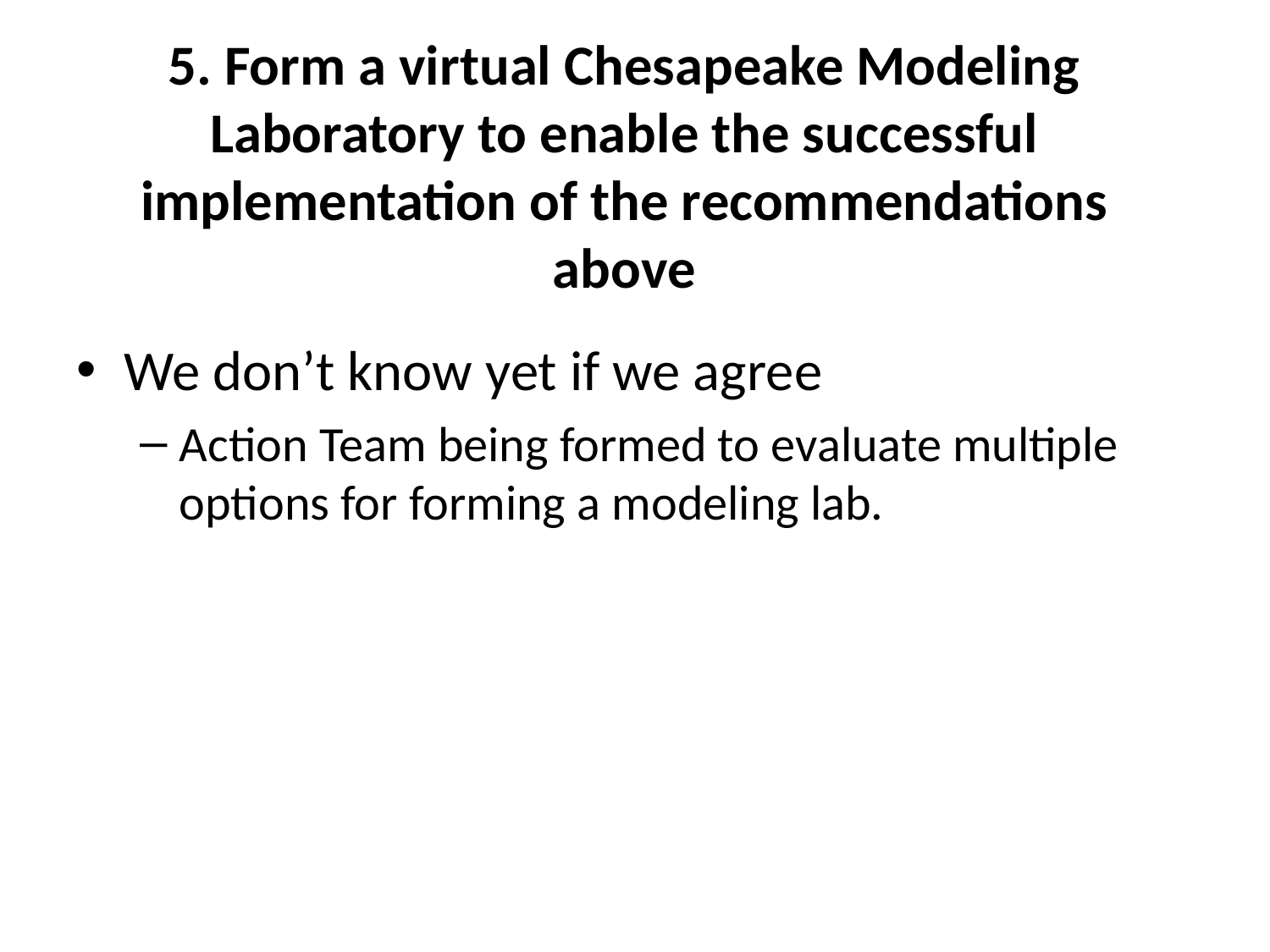

# 5. Form a virtual Chesapeake Modeling Laboratory to enable the successful implementation of the recommendations above
We don’t know yet if we agree
Action Team being formed to evaluate multiple options for forming a modeling lab.